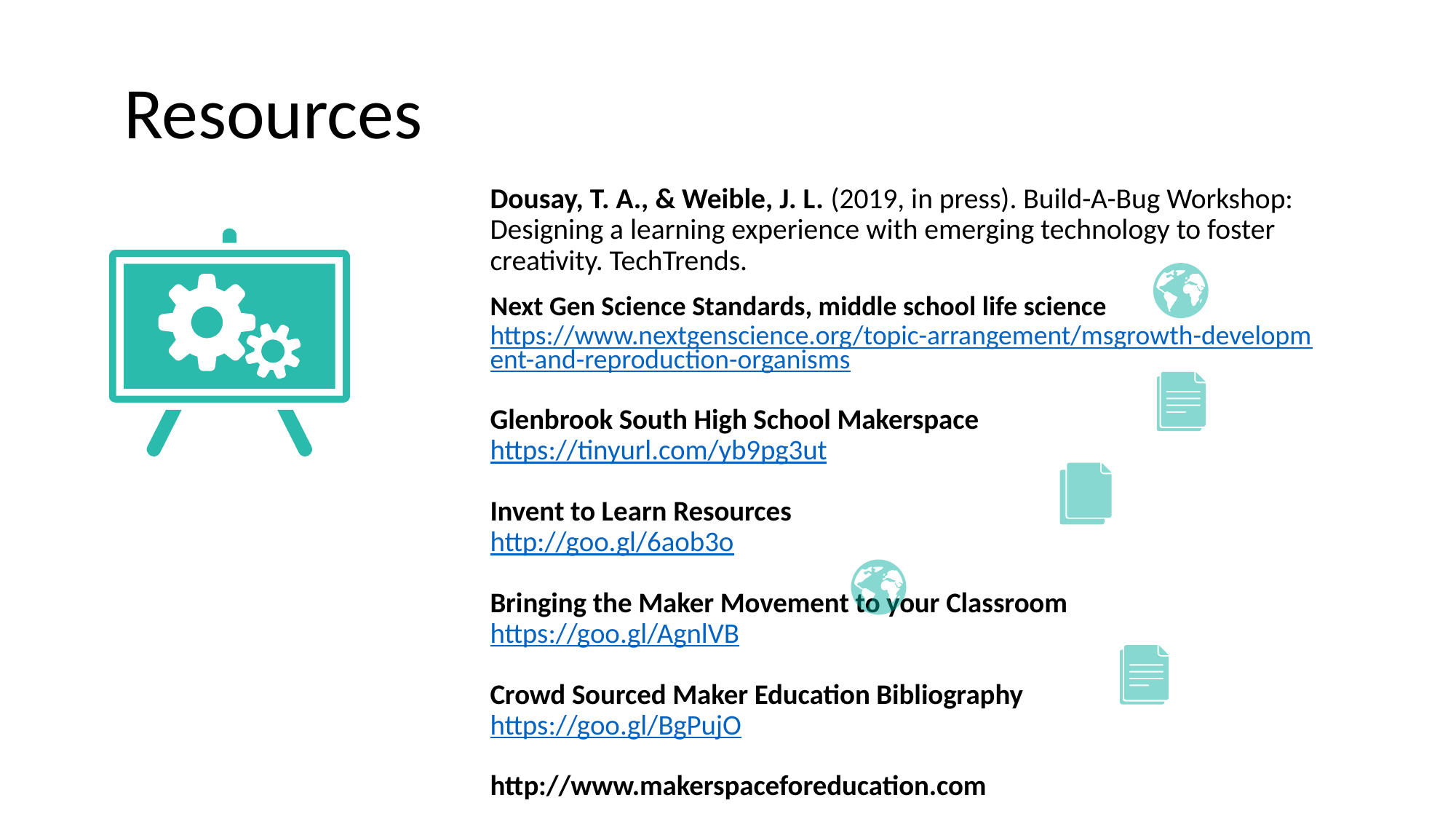

Resources
Dousay, T. A., & Weible, J. L. (2019, in press). Build-A-Bug Workshop: Designing a learning experience with emerging technology to foster creativity. TechTrends.
Next Gen Science Standards, middle school life science https://www.nextgenscience.org/topic-arrangement/msgrowth-development-and-reproduction-organisms

Glenbrook South High School Makerspace
https://tinyurl.com/yb9pg3ut

Invent to Learn Resources
http://goo.gl/6aob3o

Bringing the Maker Movement to your Classroom
https://goo.gl/AgnlVB

Crowd Sourced Maker Education Bibliography
https://goo.gl/BgPujO

http://www.makerspaceforeducation.com